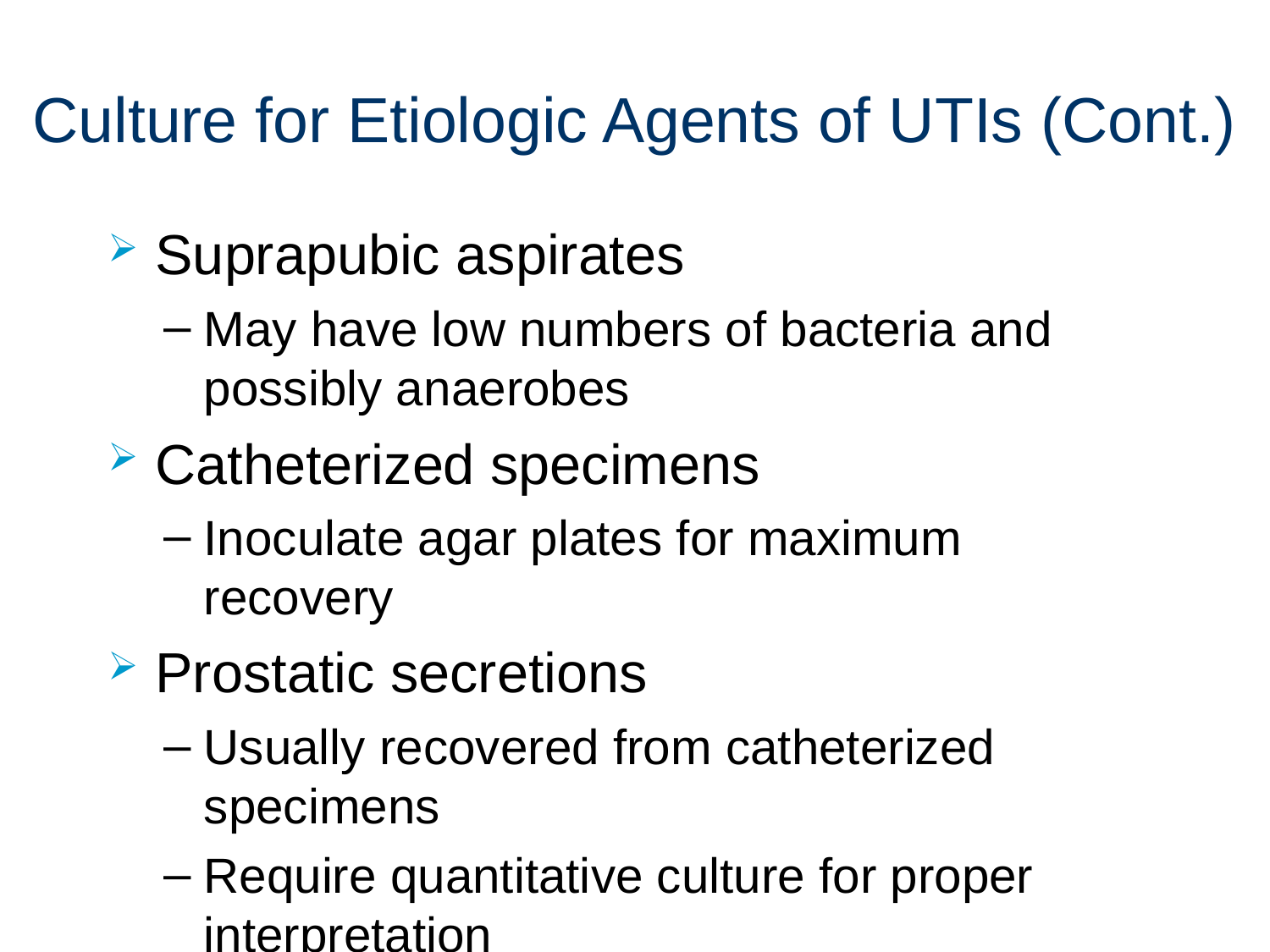

# Culture for Etiologic Agents of UTIs (Cont.)
Suprapubic aspirates
May have low numbers of bacteria and possibly anaerobes
Catheterized specimens
Inoculate agar plates for maximum recovery
Prostatic secretions
Usually recovered from catheterized specimens
Require quantitative culture for proper interpretation